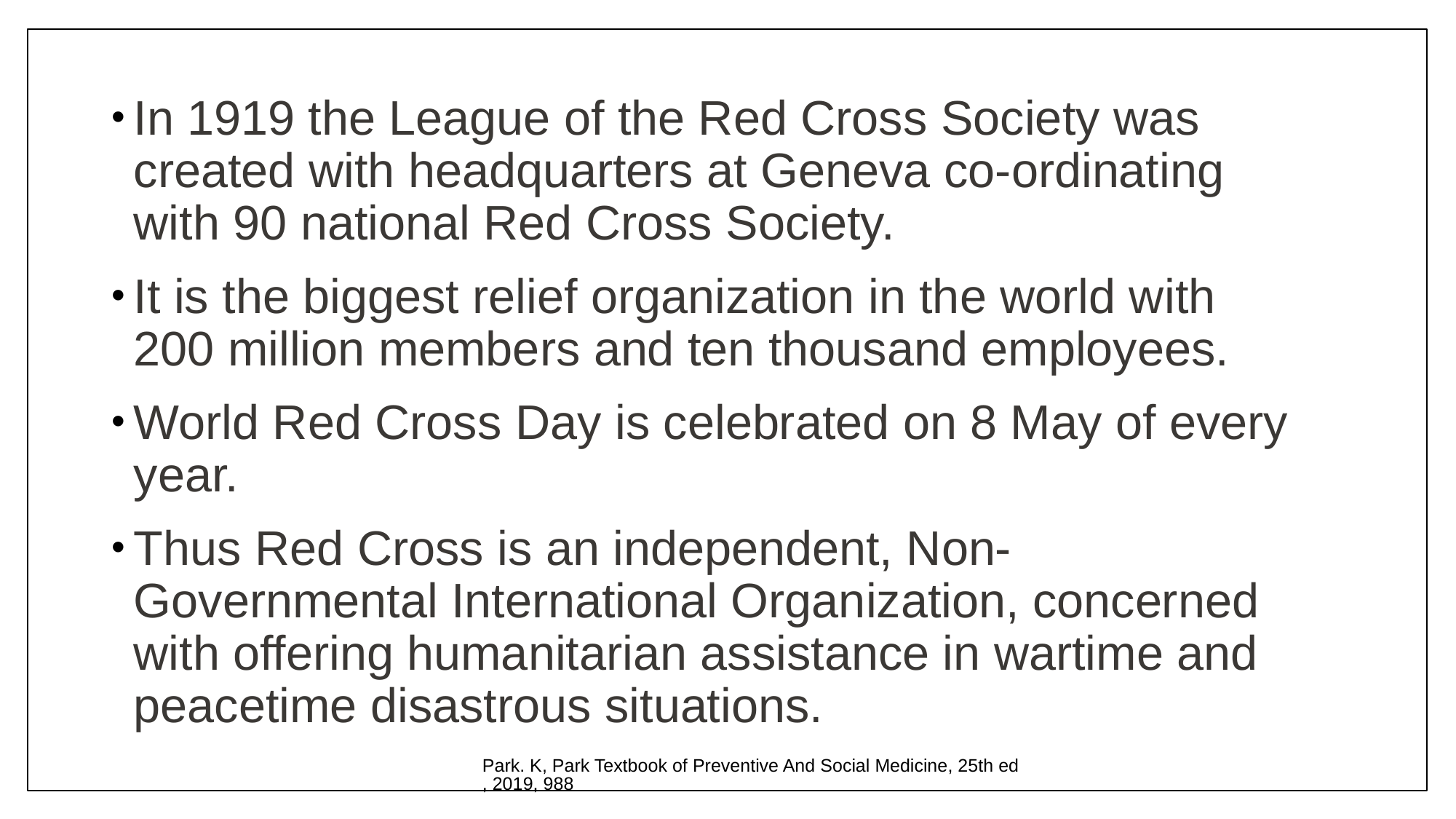

In 1919 the League of the Red Cross Society was created with headquarters at Geneva co-ordinating with 90 national Red Cross Society.
It is the biggest relief organization in the world with 200 million members and ten thousand employees.
World Red Cross Day is celebrated on 8 May of every year.
Thus Red Cross is an independent, Non-Governmental International Organization, concerned with offering humanitarian assistance in wartime and peacetime disastrous situations.

Park. K, Park Textbook of Preventive And Social Medicine, 25th ed, 2019, 988